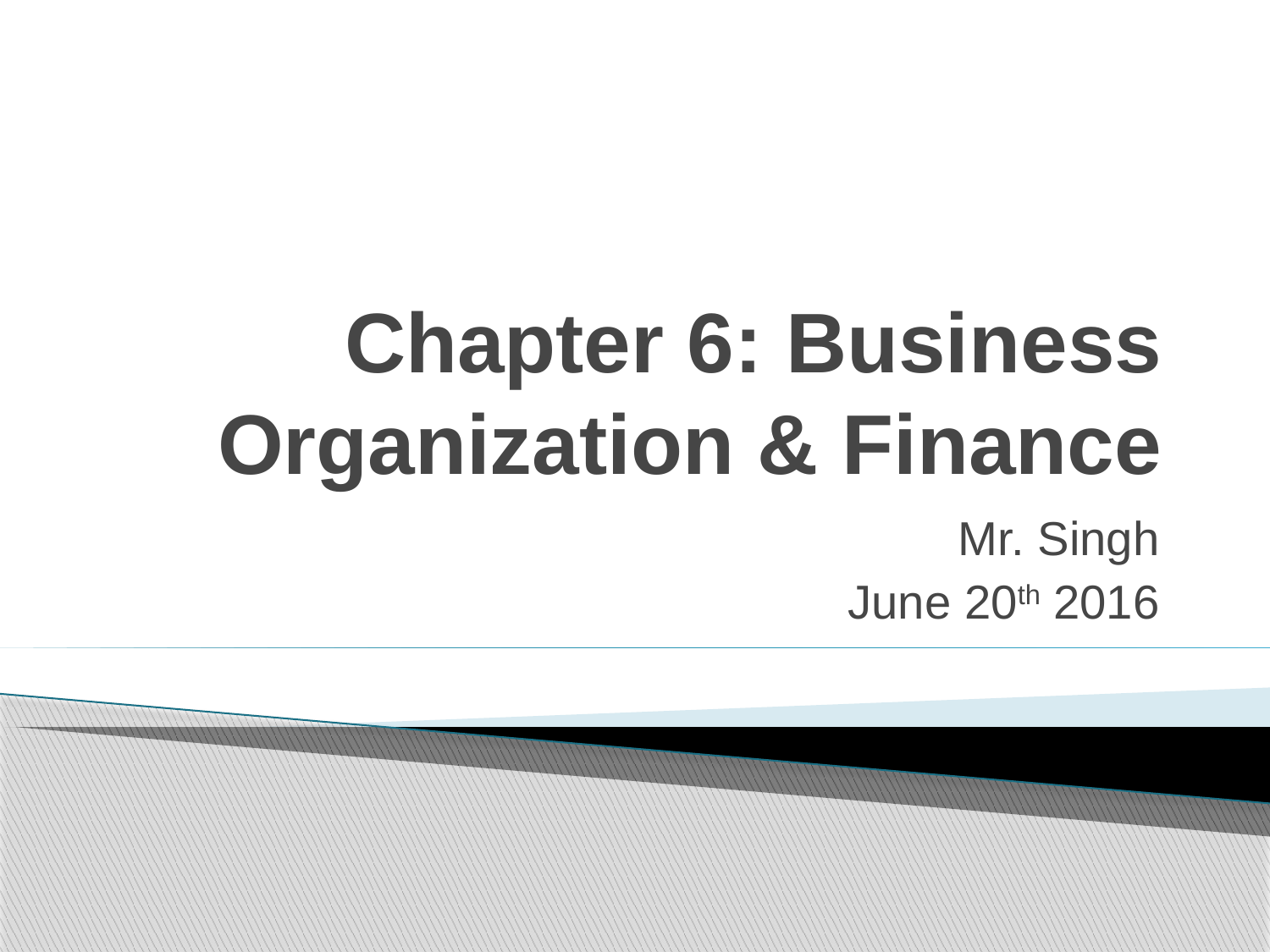

# Chapter 6: Business Organization & Finance
Mr. Singh
June 20th 2016